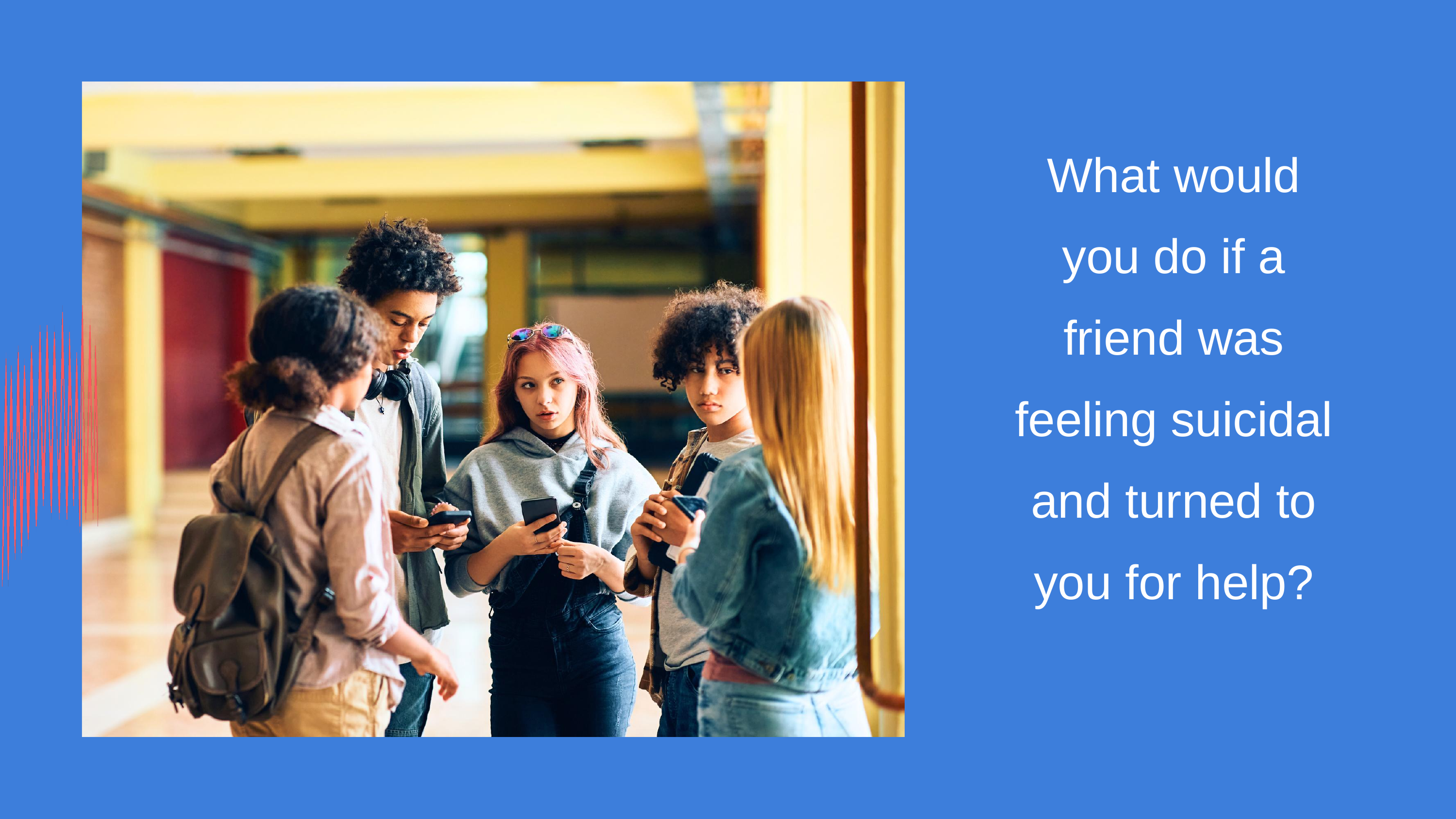

What would you do if a friend was feeling suicidal and turned to you for help?